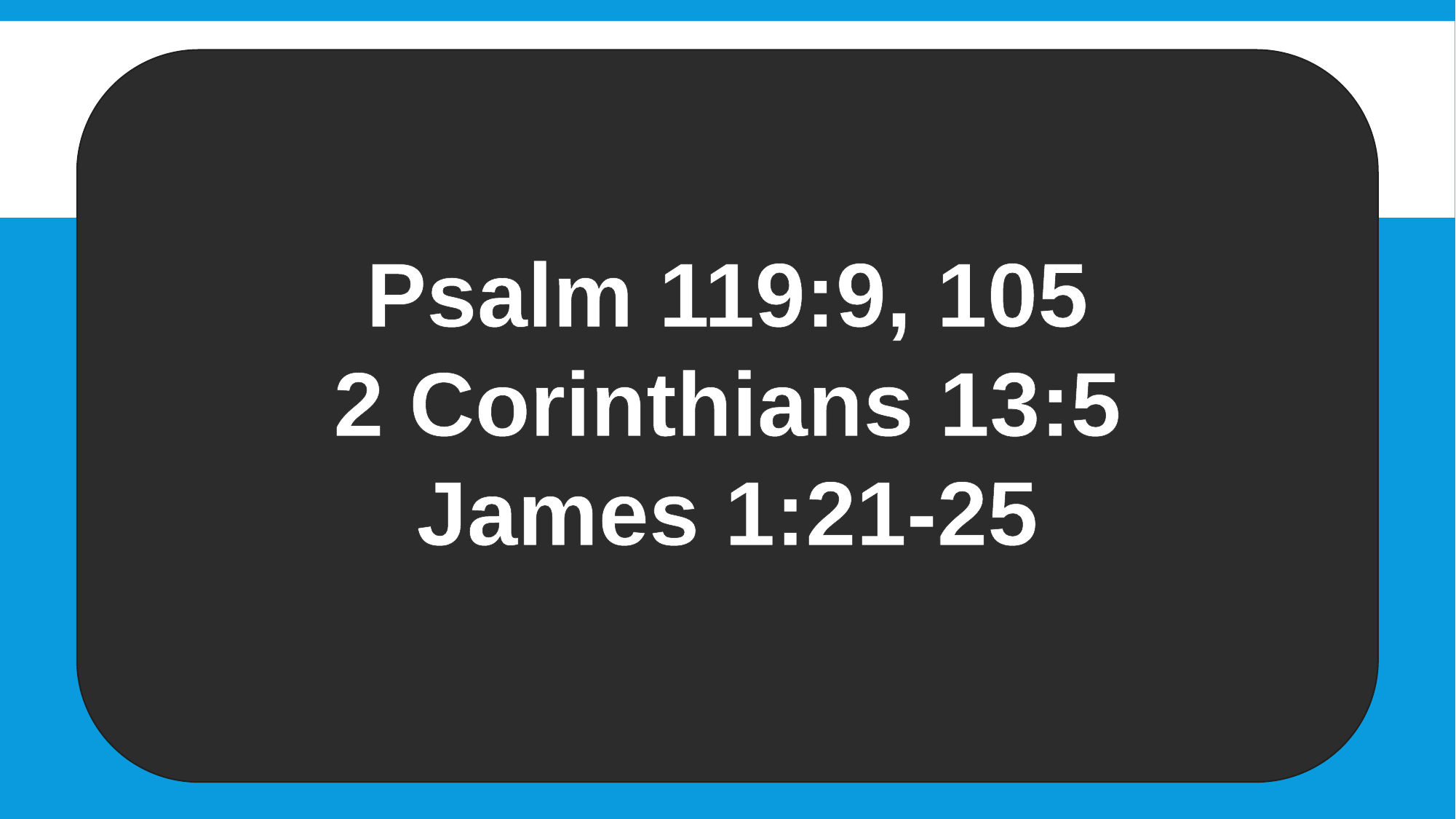

# Self Reflection
Psalm 119:9, 105
2 Corinthians 13:5
James 1:21-25

This isn’t just an “other church” problem.

We must search ourselves, our doctrine and our belief to test it, since we are just as capable of failing!

The standard: God’s word.